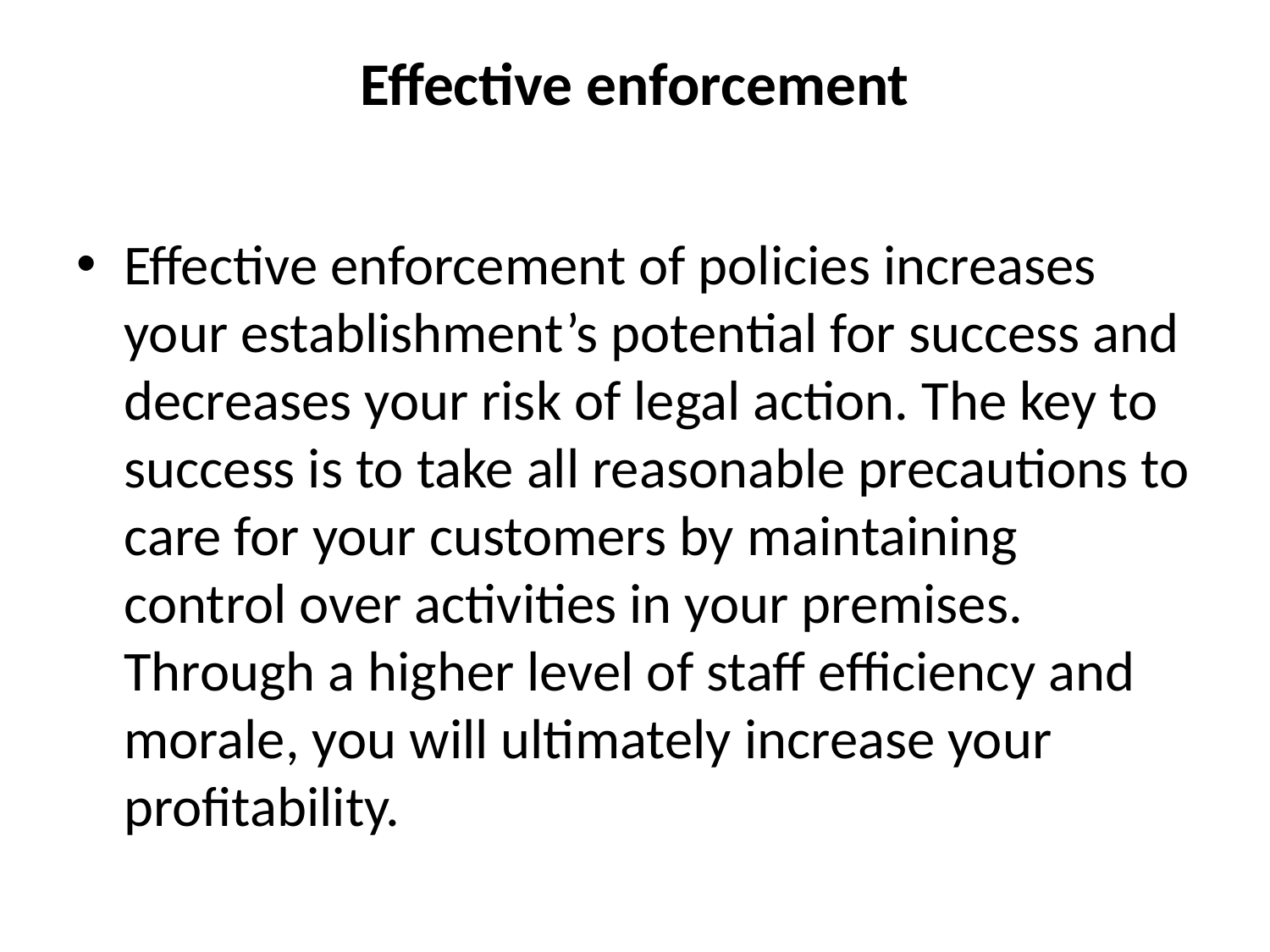

# Effective enforcement
Effective enforcement of policies increases your establishment’s potential for success and decreases your risk of legal action. The key to success is to take all reasonable precautions to care for your customers by maintaining control over activities in your premises. Through a higher level of staff efficiency and morale, you will ultimately increase your profitability.